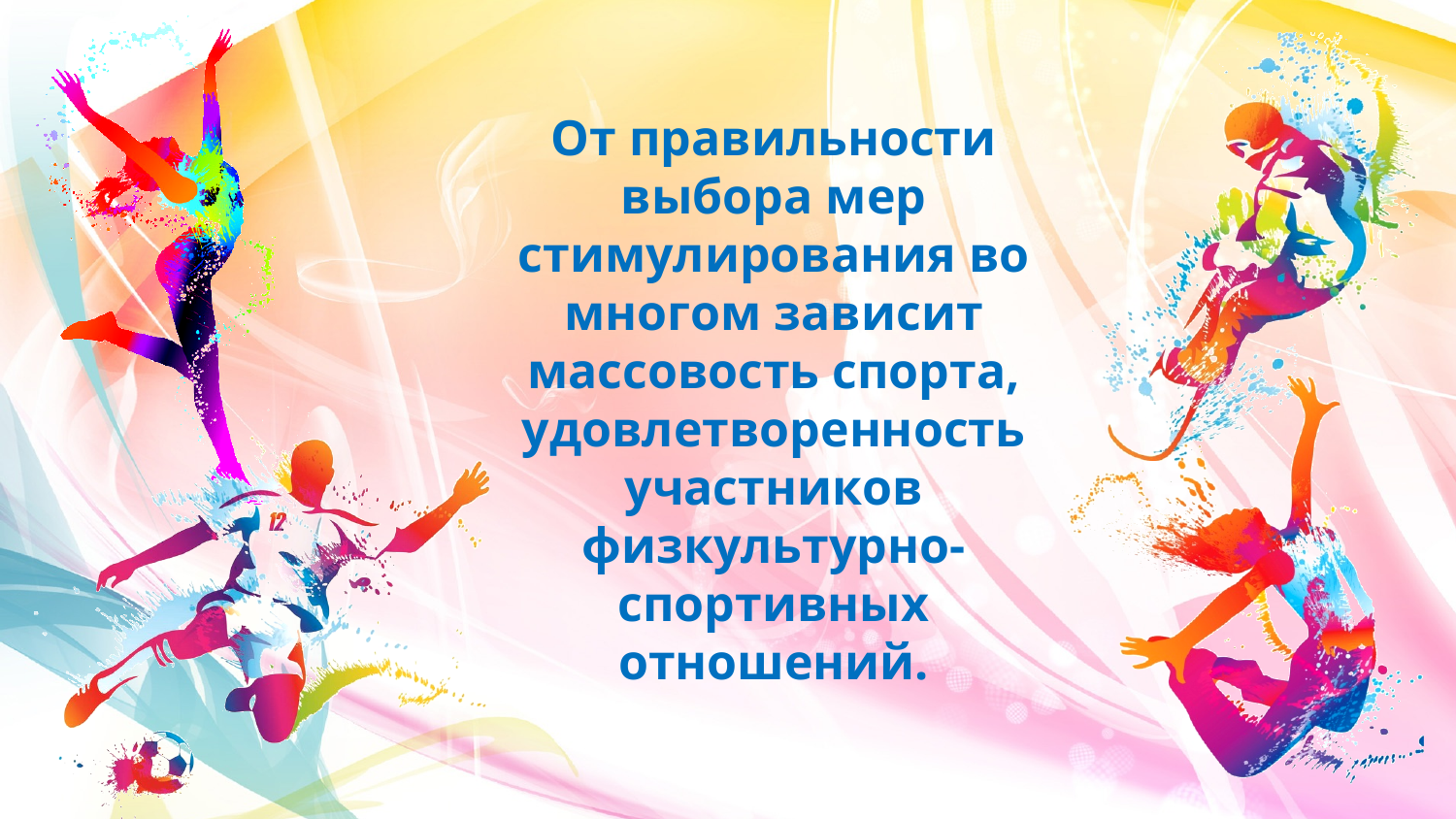

От правильности выбора мер стимулирования во многом зависит массовость спорта, удовлетворенность участников физкультурно-спортивных отношений.